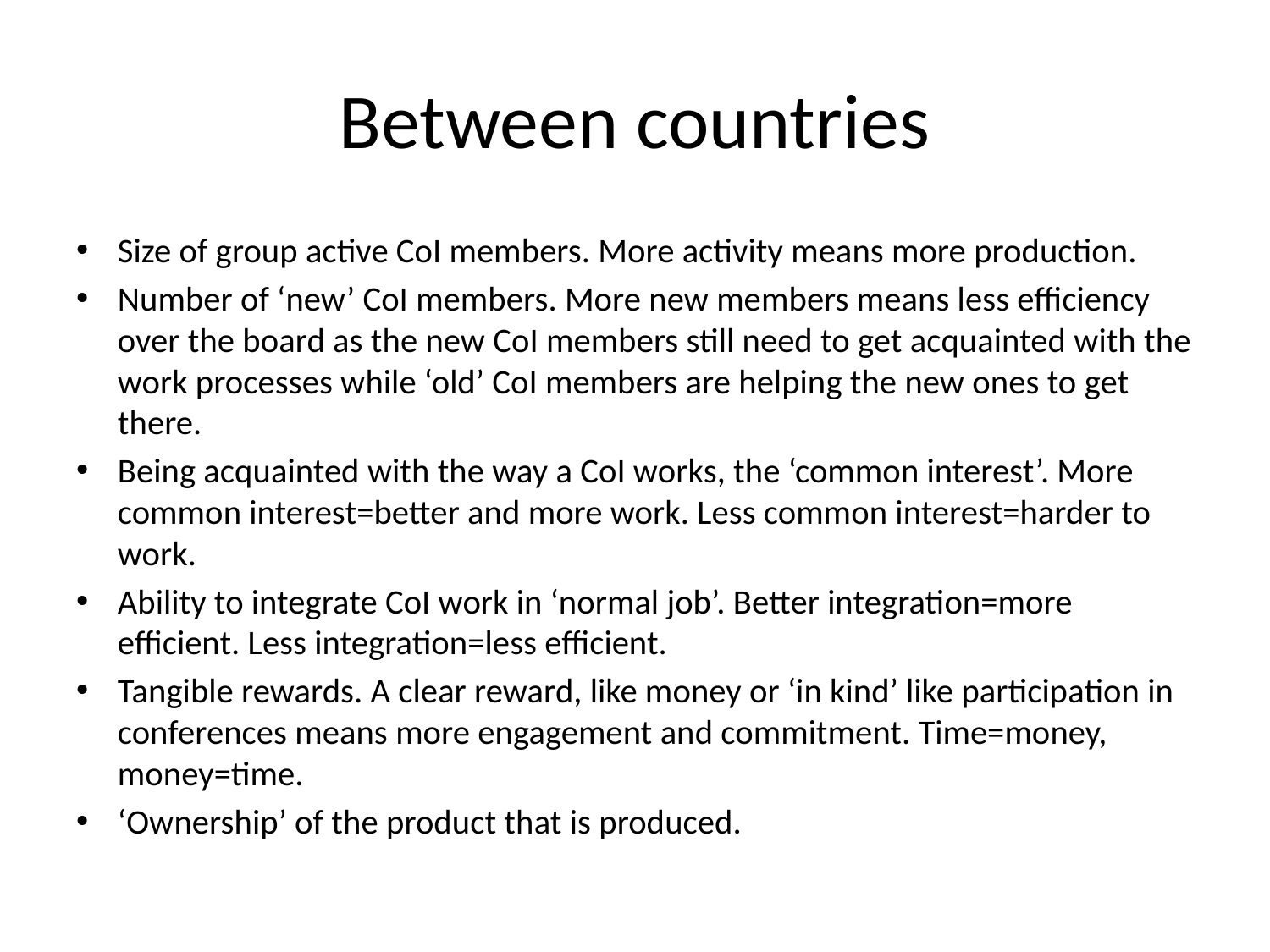

# Between countries
Size of group active CoI members. More activity means more production.
Number of ‘new’ CoI members. More new members means less efficiency over the board as the new CoI members still need to get acquainted with the work processes while ‘old’ CoI members are helping the new ones to get there.
Being acquainted with the way a CoI works, the ‘common interest’. More common interest=better and more work. Less common interest=harder to work.
Ability to integrate CoI work in ‘normal job’. Better integration=more efficient. Less integration=less efficient.
Tangible rewards. A clear reward, like money or ‘in kind’ like participation in conferences means more engagement and commitment. Time=money, money=time.
‘Ownership’ of the product that is produced.